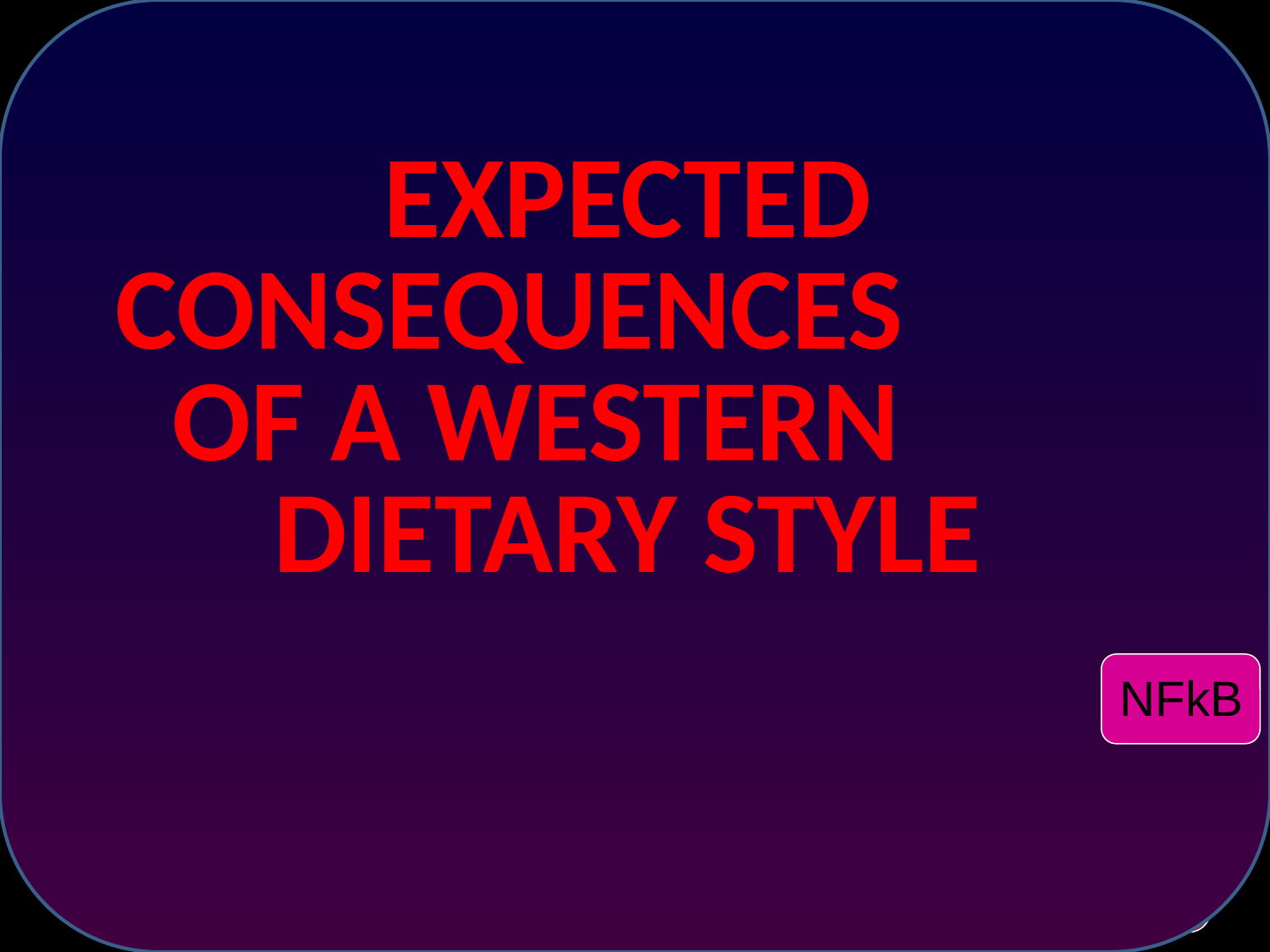

Hypertriglyceridemia

  OBESITY

High intake of soy, sunflower or corn oil

EXPECTED CONSEQUENCES          OF A WESTERN        DIETARY STYLE

Hypertension

Insulin resistance      - Diabetes

High intake of high glycemic load foods

Inadequate Ω-6/Ω-3 PUFAs ratio + high cholesterol intake

Hyperestrogenemia

High intake of well-   done red meat

Inadequate 2/16 αOH E2

Hypercholesterolemia

  NFkB
Low  fiber intake

Hyperuricemia
Increased bile lithiasis

Low intake of fish          or sea foods
 RISK OF BREAST, COLON & OTHER CANCERS

Low available   Vitamin D